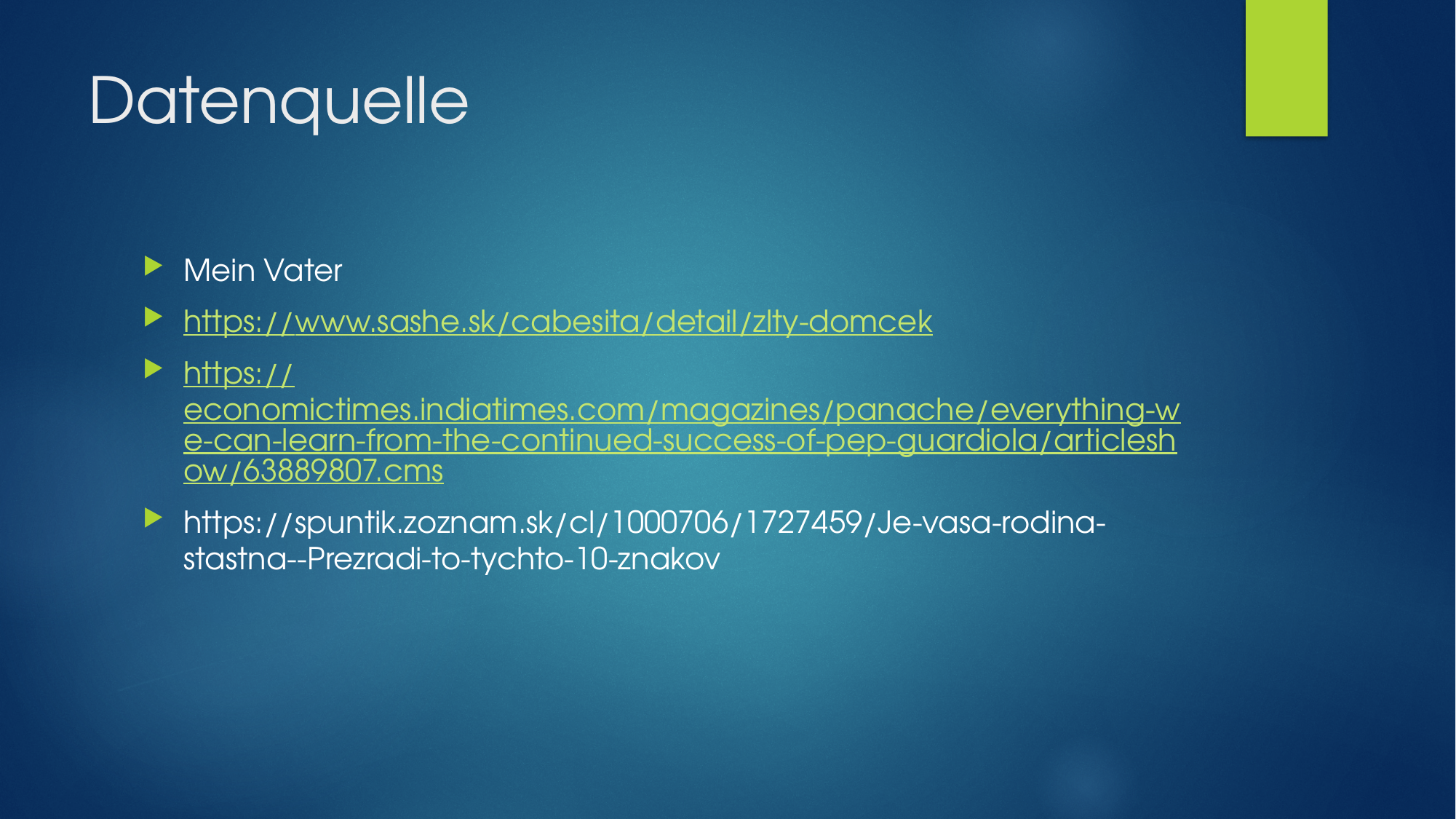

# Datenquelle
Mein Vater
https://www.sashe.sk/cabesita/detail/zlty-domcek
https://economictimes.indiatimes.com/magazines/panache/everything-we-can-learn-from-the-continued-success-of-pep-guardiola/articleshow/63889807.cms
https://spuntik.zoznam.sk/cl/1000706/1727459/Je-vasa-rodina-stastna--Prezradi-to-tychto-10-znakov